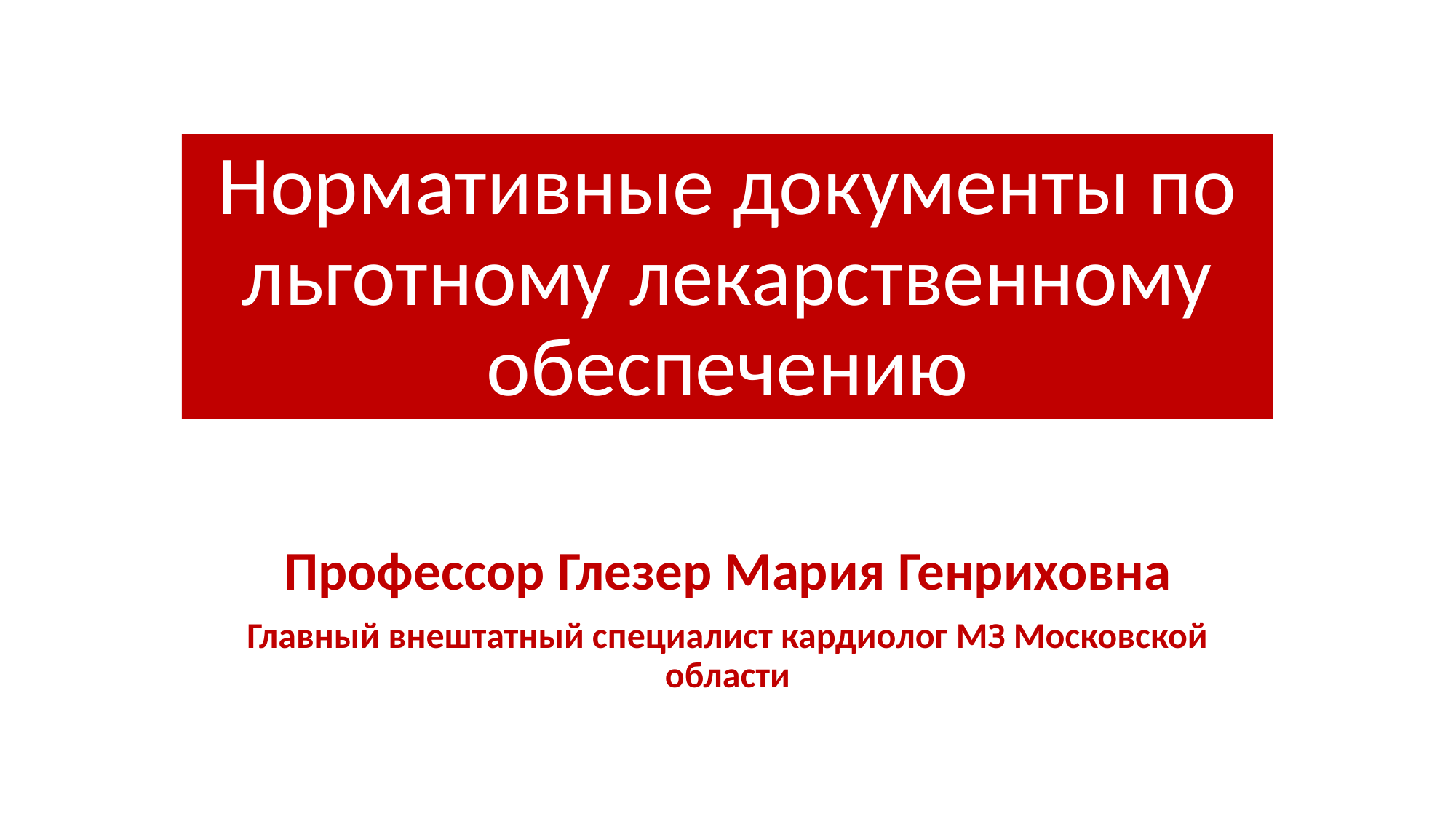

# Нормативные документы по льготному лекарственному обеспечению
Профессор Глезер Мария Генриховна
Главный внештатный специалист кардиолог МЗ Московской области